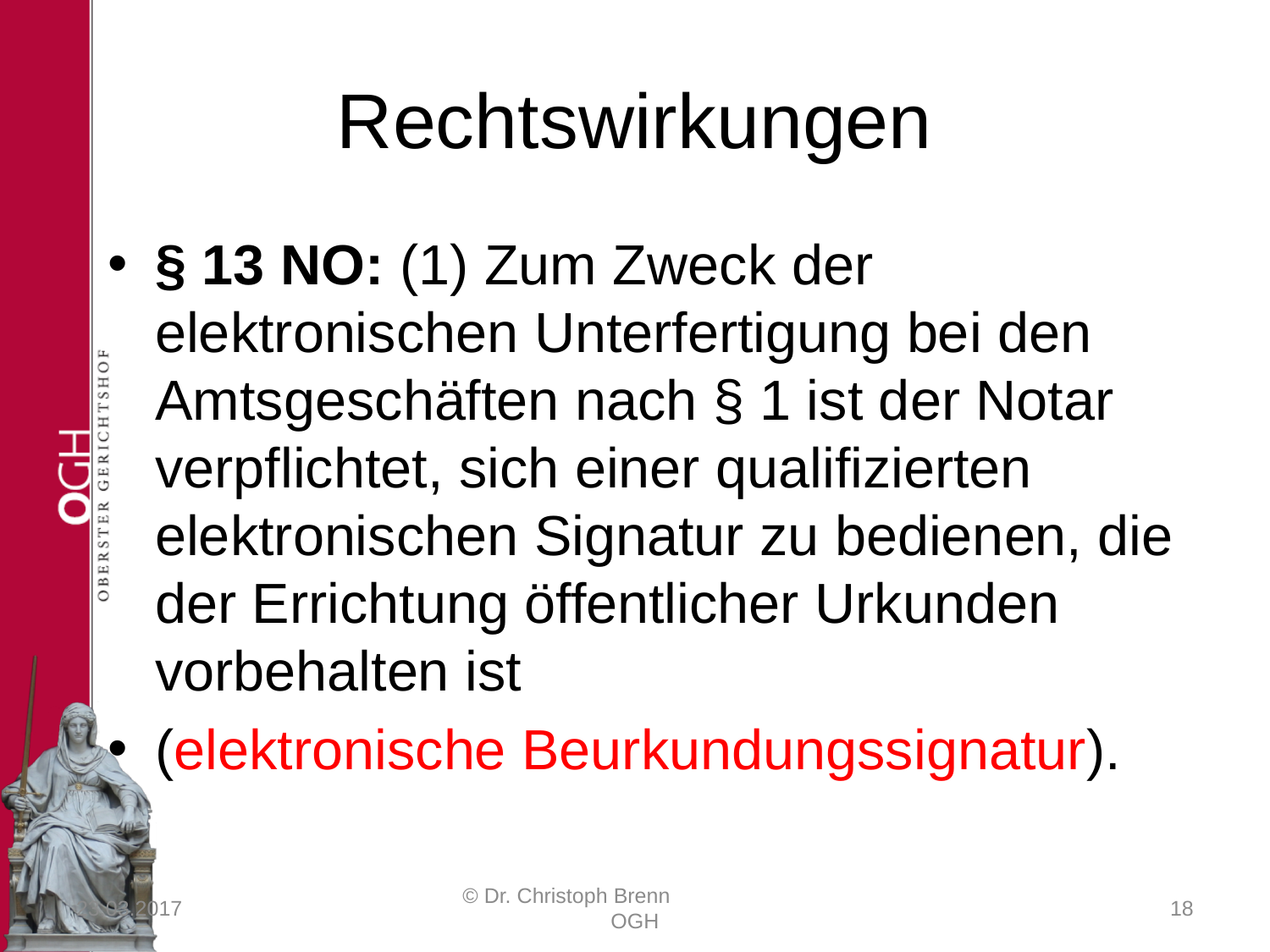

# Rechtswirkungen
§ 13 NO: (1) Zum Zweck der elektronischen Unterfertigung bei den Amtsgeschäften nach § 1 ist der Notar verpflichtet, sich einer qualifizierten elektronischen Signatur zu bedienen, die der Errichtung öffentlicher Urkunden vorbehalten ist
(elektronische Beurkundungssignatur).
23.03.2017
© Dr. Christoph Brenn                        OGH
18